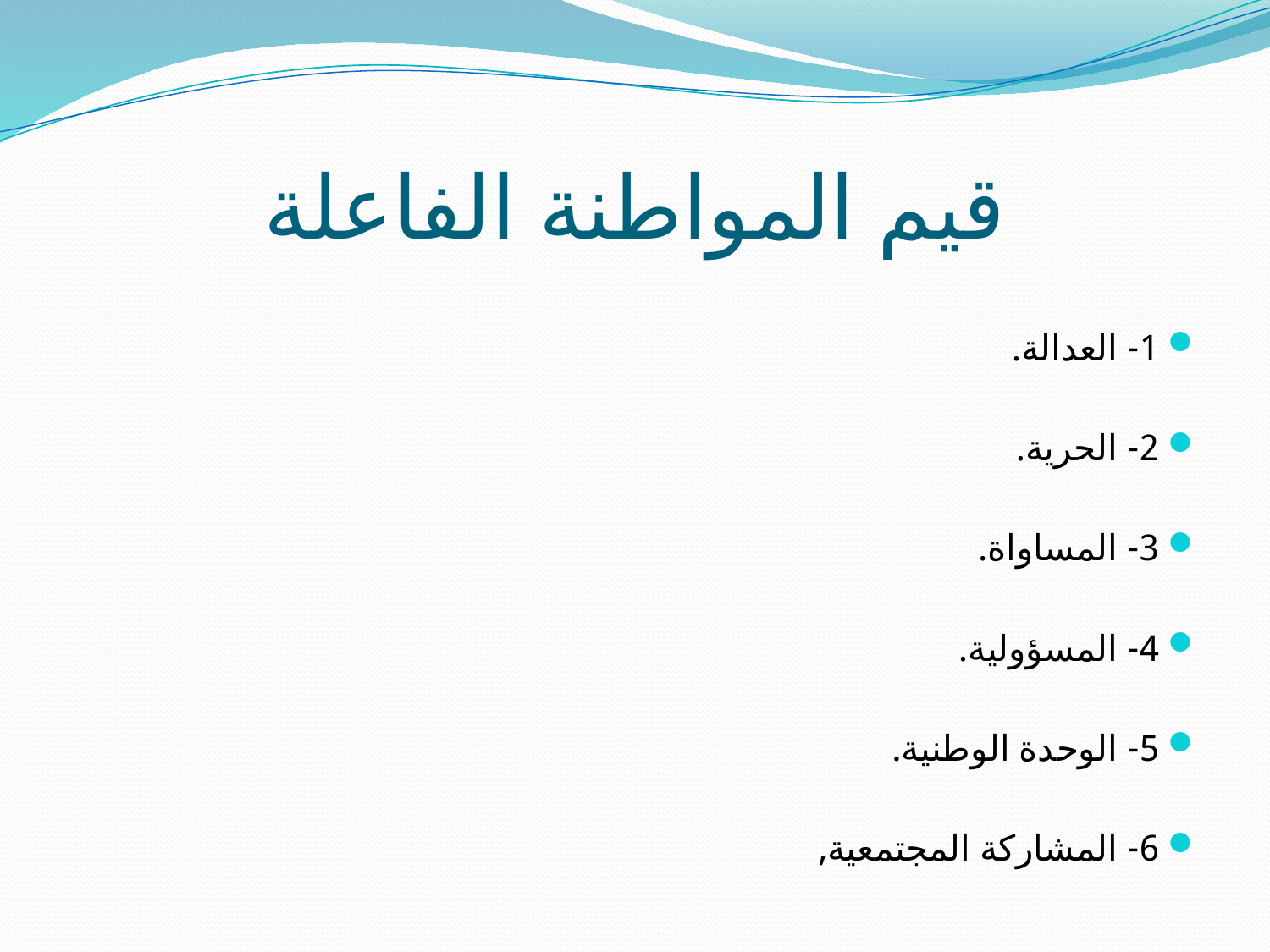

# قيم المواطنة الفاعلة

1- العدالة.

2- الحرية.

3- المساواة.

4- المسؤولية.

5- الوحدة الوطنية.

6- المشاركة المجتمعية,